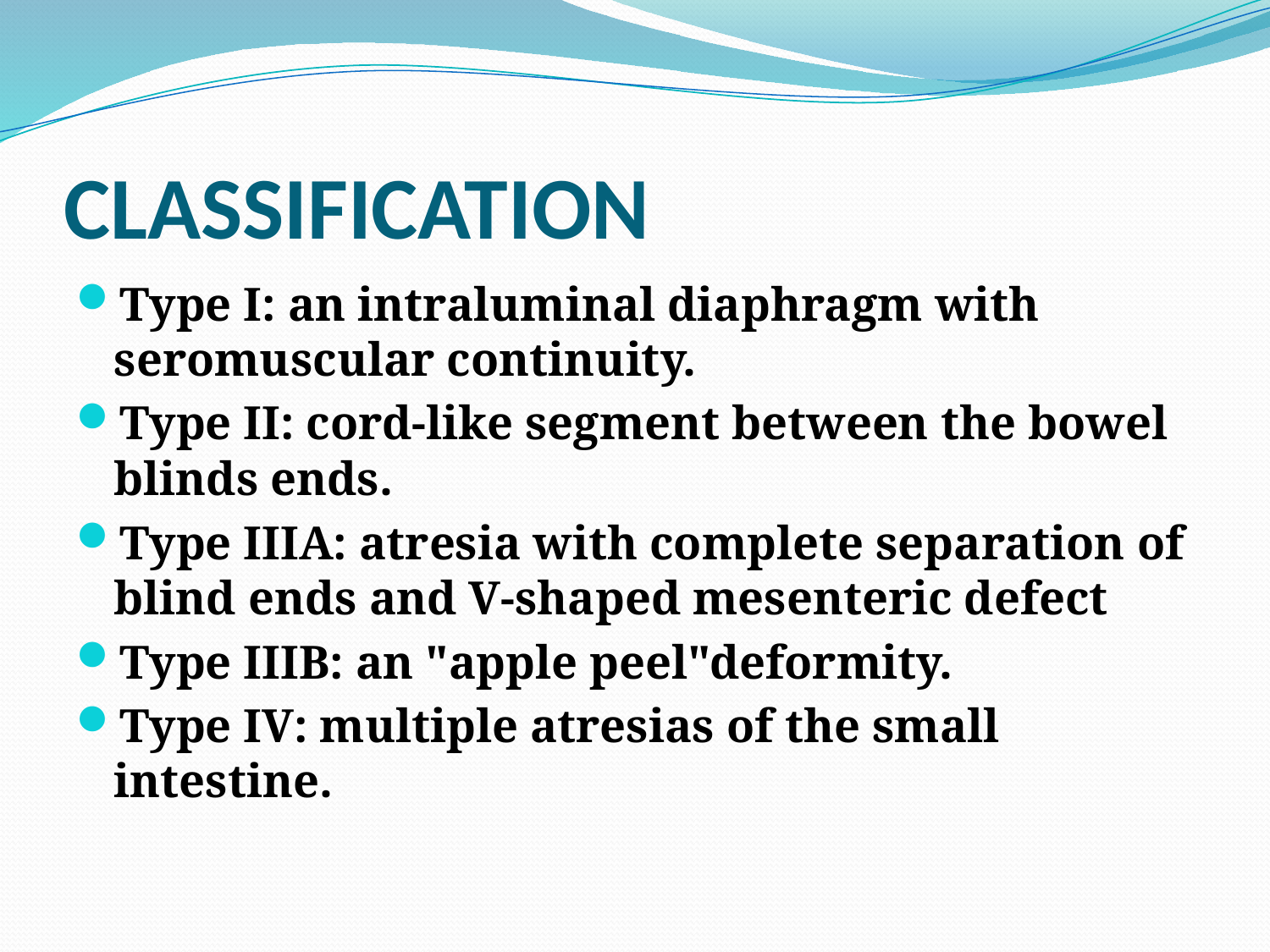

# CLASSIFICATION
Type I: an intraluminal diaphragm with seromuscular continuity.
Type II: cord-like segment between the bowel blinds ends.
Type IIIA: atresia with complete separation of blind ends and V-shaped mesenteric defect
Type IIIB: an "apple peel"deformity.
Type IV: multiple atresias of the small intestine.